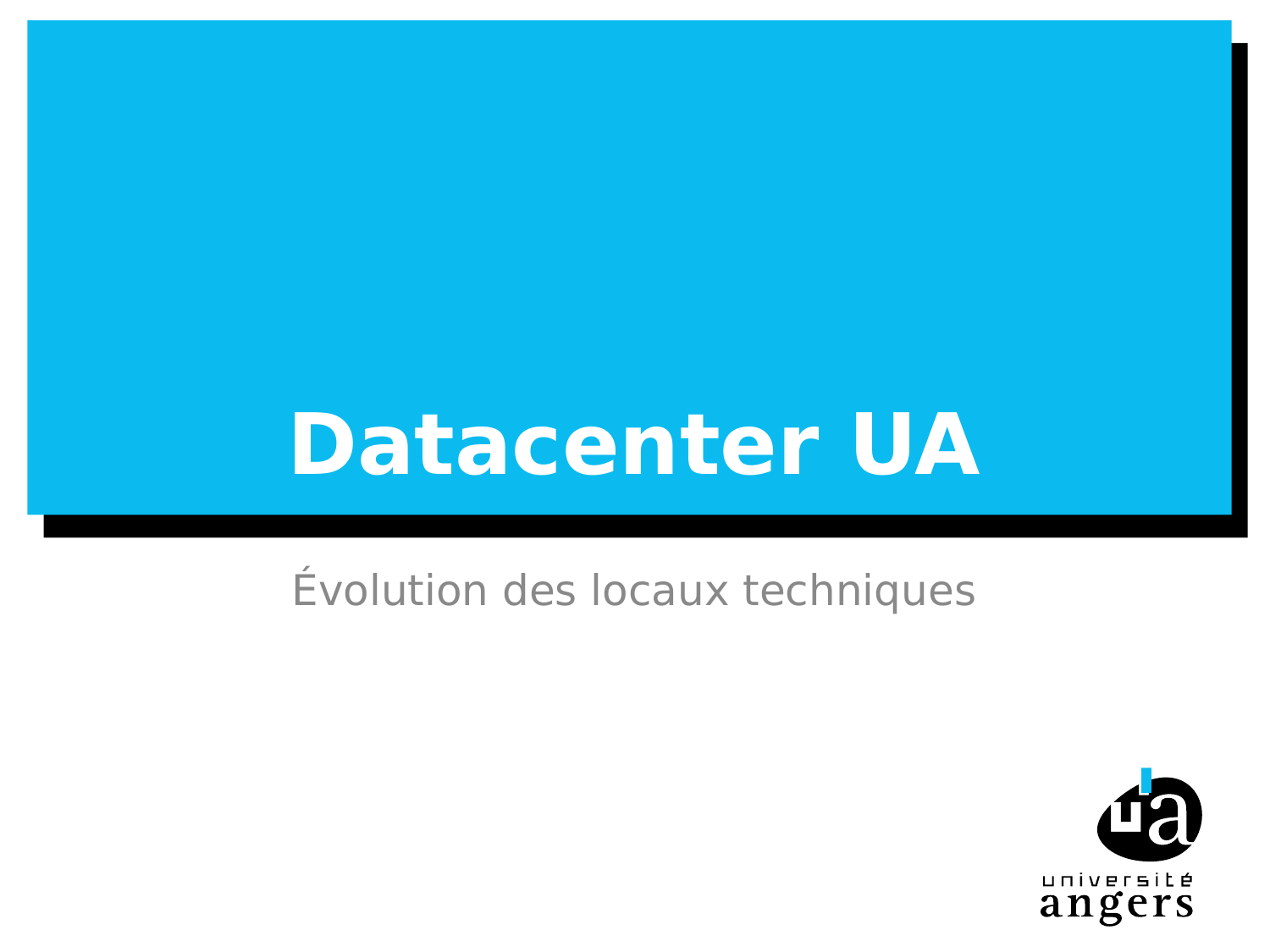

# Datacenter UA
Évolution des locaux techniques